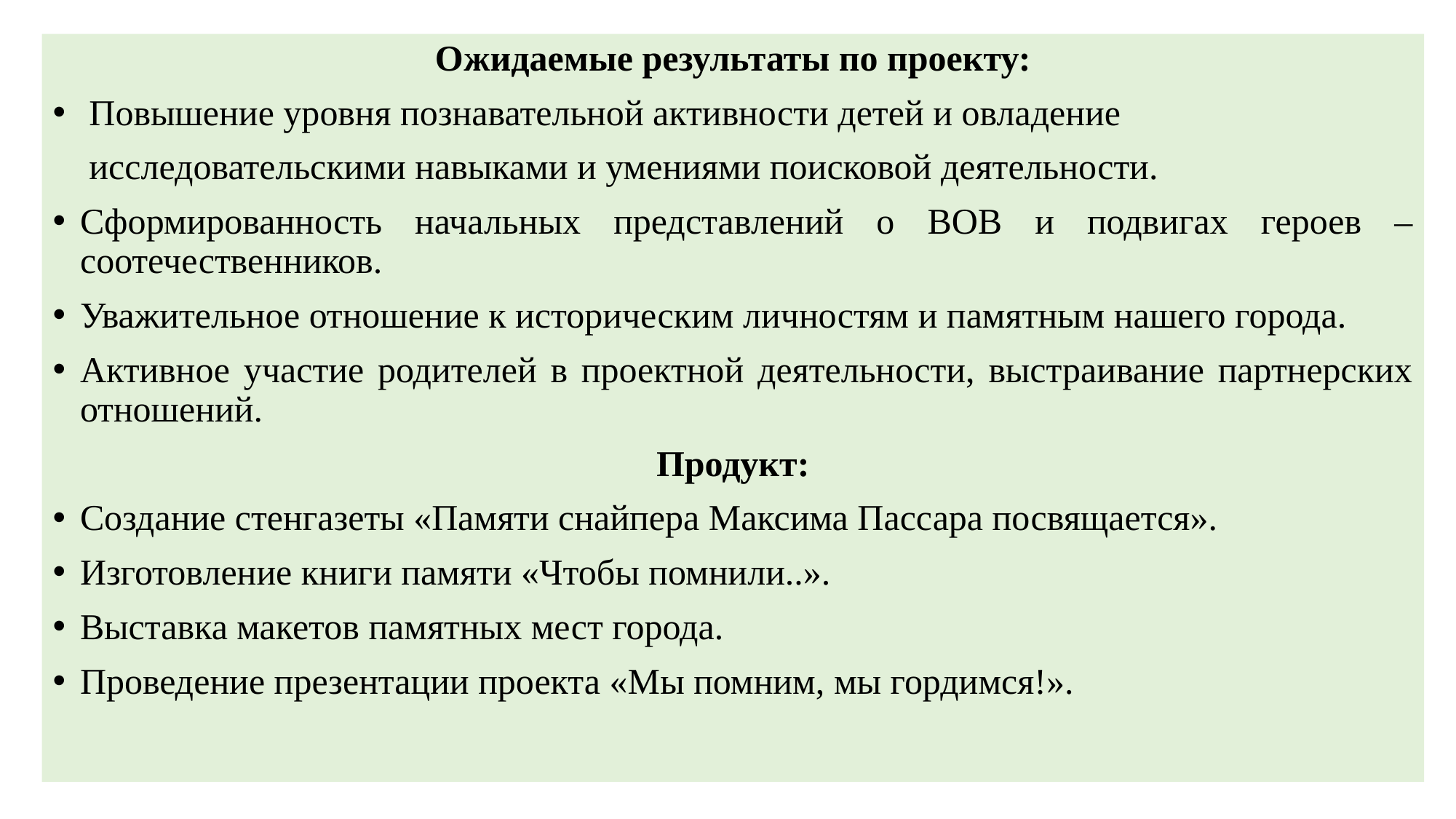

Ожидаемые результаты по проекту:
 Повышение уровня познавательной активности детей и овладение
    исследовательскими навыками и умениями поисковой деятельности.
Сформированность начальных представлений о ВОВ и подвигах героев – соотечественников.
Уважительное отношение к историческим личностям и памятным нашего города.
Активное участие родителей в проектной деятельности, выстраивание партнерских отношений.
Продукт:
Создание стенгазеты «Памяти снайпера Максима Пассара посвящается».
Изготовление книги памяти «Чтобы помнили..».
Выставка макетов памятных мест города.
Проведение презентации проекта «Мы помним, мы гордимся!».